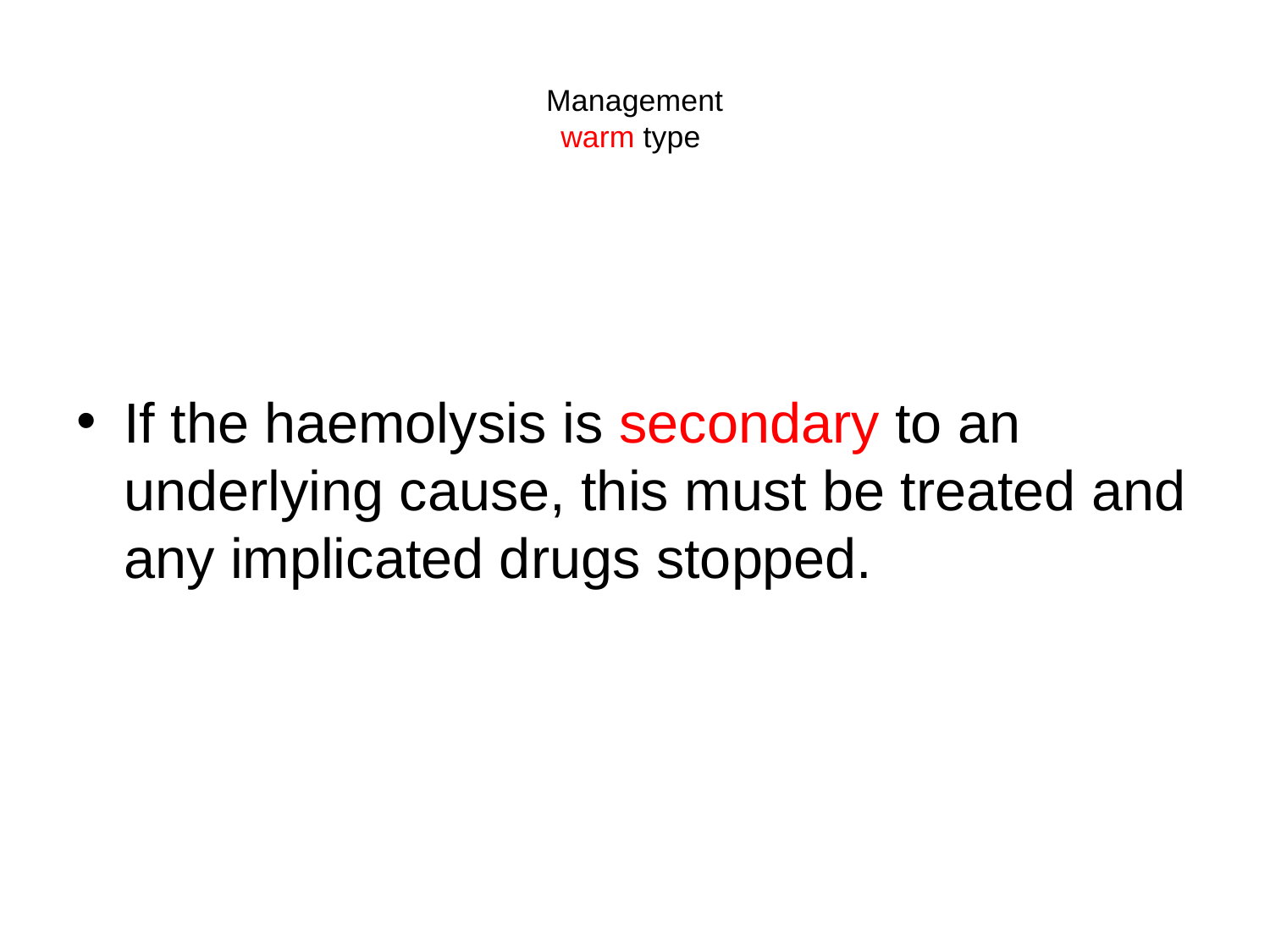

# Management warm type

If the haemolysis is secondary to an underlying cause, this must be treated and any implicated drugs stopped.